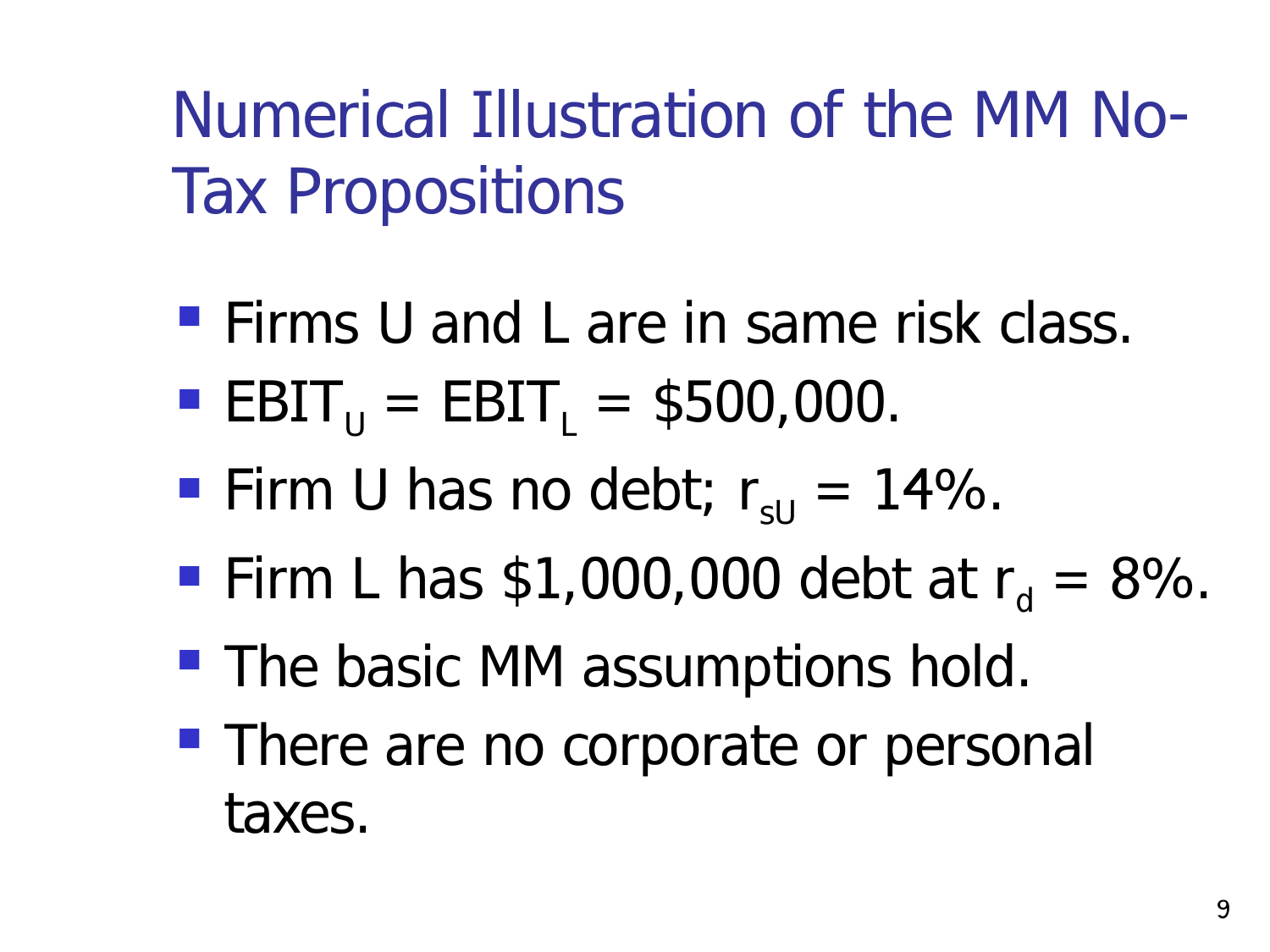

# Numerical Illustration of the MM No-Tax Propositions
Firms U and L are in same risk class.
EBITU = EBITL = $500,000.
Firm U has no debt; rsU = 14%.
Firm L has $1,000,000 debt at rd = 8%.
The basic MM assumptions hold.
There are no corporate or personal taxes.
9